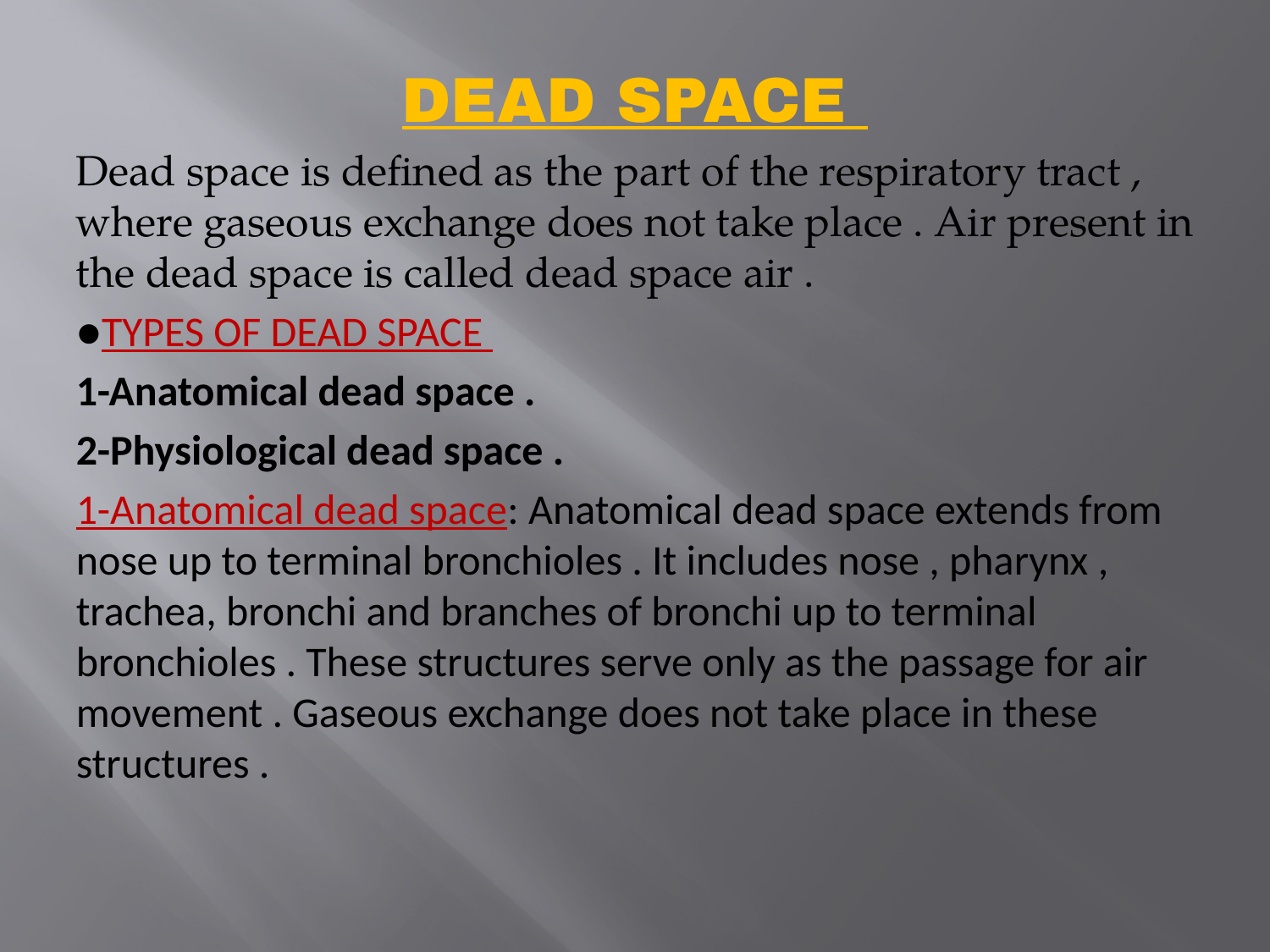

DEAD SPACE
Dead space is defined as the part of the respiratory tract , where gaseous exchange does not take place . Air present in the dead space is called dead space air .
●TYPES OF DEAD SPACE
1-Anatomical dead space .
2-Physiological dead space .
1-Anatomical dead space: Anatomical dead space extends from nose up to terminal bronchioles . It includes nose , pharynx , trachea, bronchi and branches of bronchi up to terminal bronchioles . These structures serve only as the passage for air movement . Gaseous exchange does not take place in these structures .